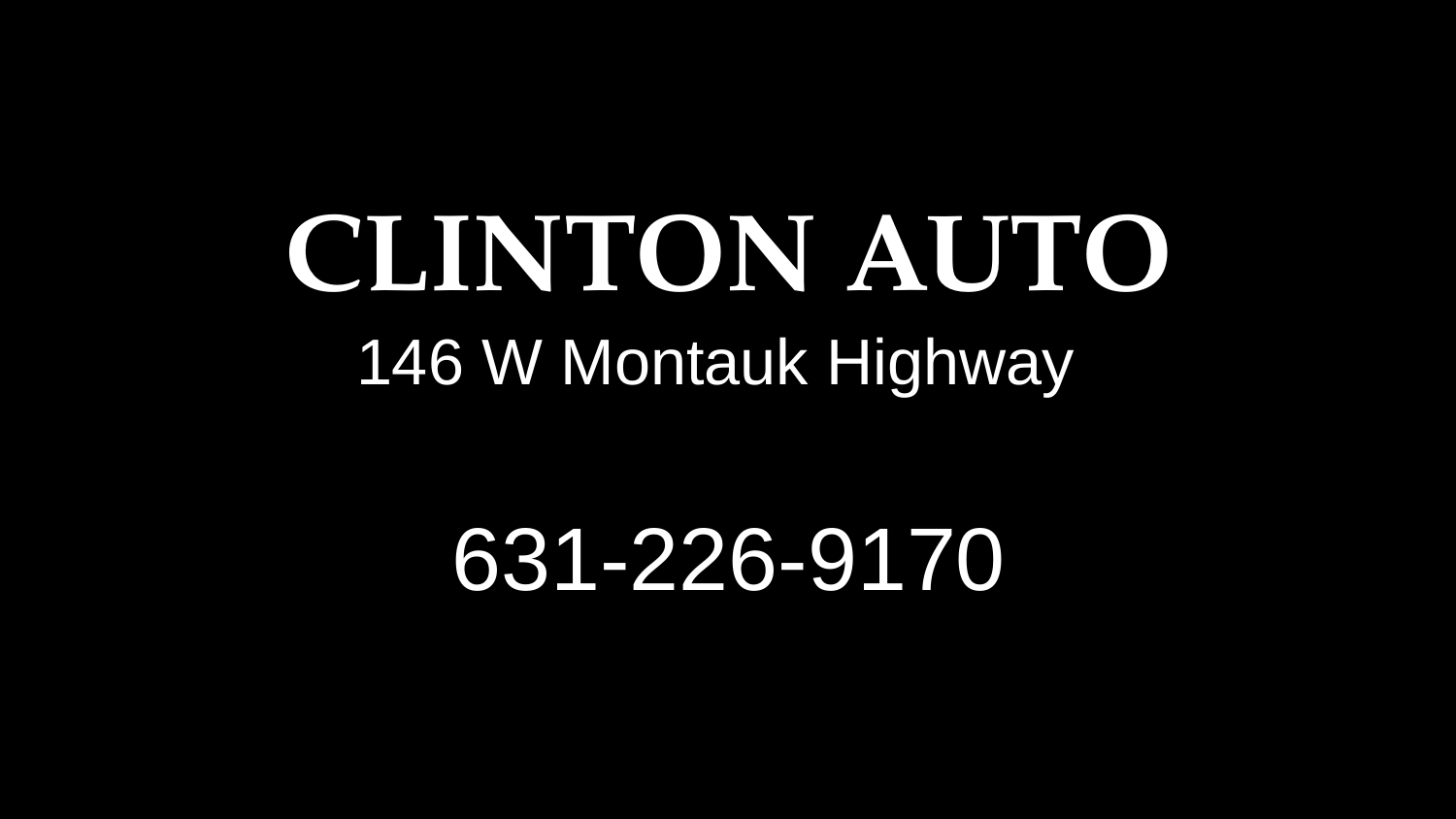

# Clinton auto
146 W Montauk Highway
631-226-9170